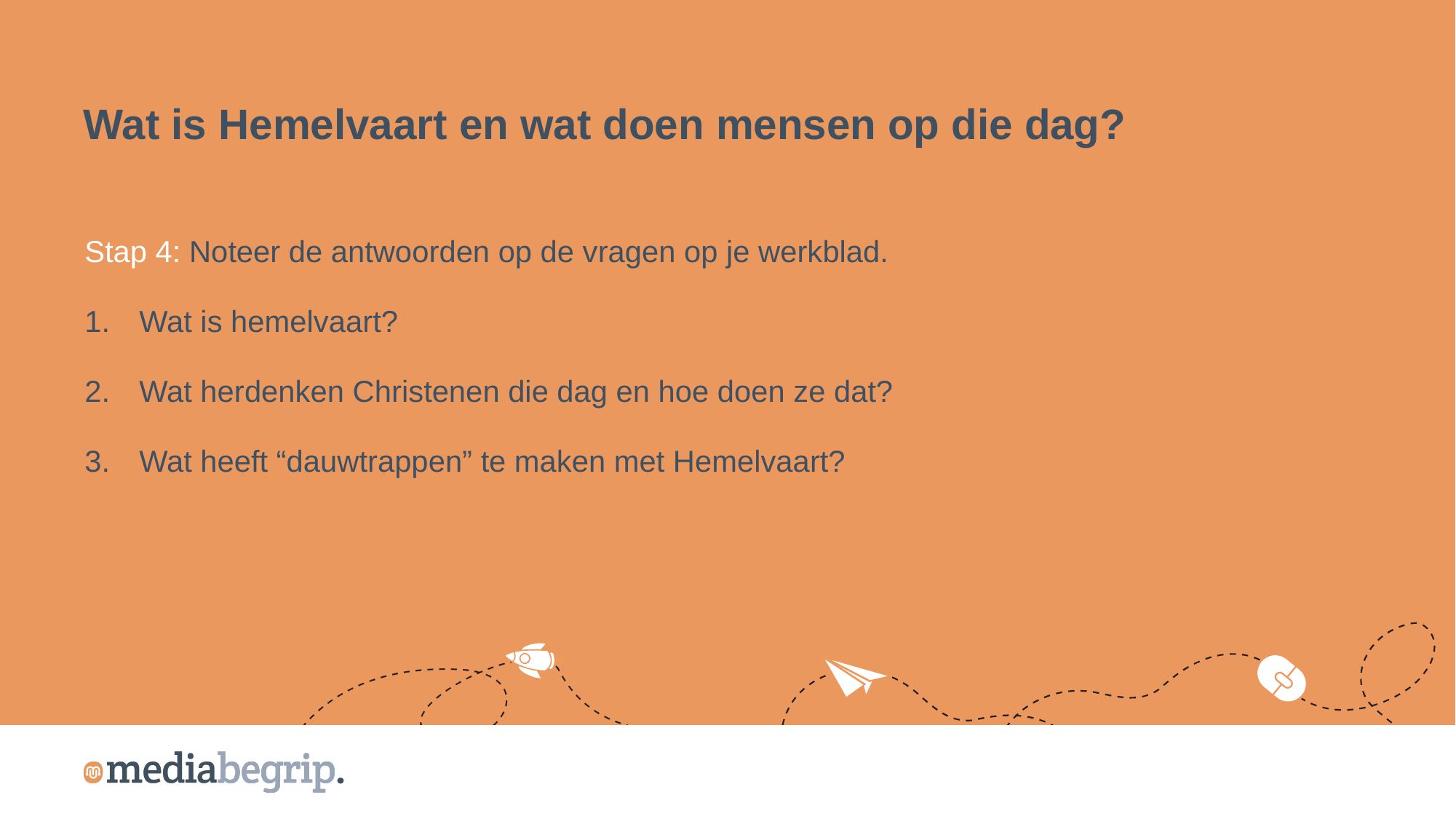

Wat is Hemelvaart en wat doen mensen op die dag?
Stap 4: Noteer de antwoorden op de vragen op je werkblad.
Wat is hemelvaart?
Wat herdenken Christenen die dag en hoe doen ze dat?
Wat heeft “dauwtrappen” te maken met Hemelvaart?